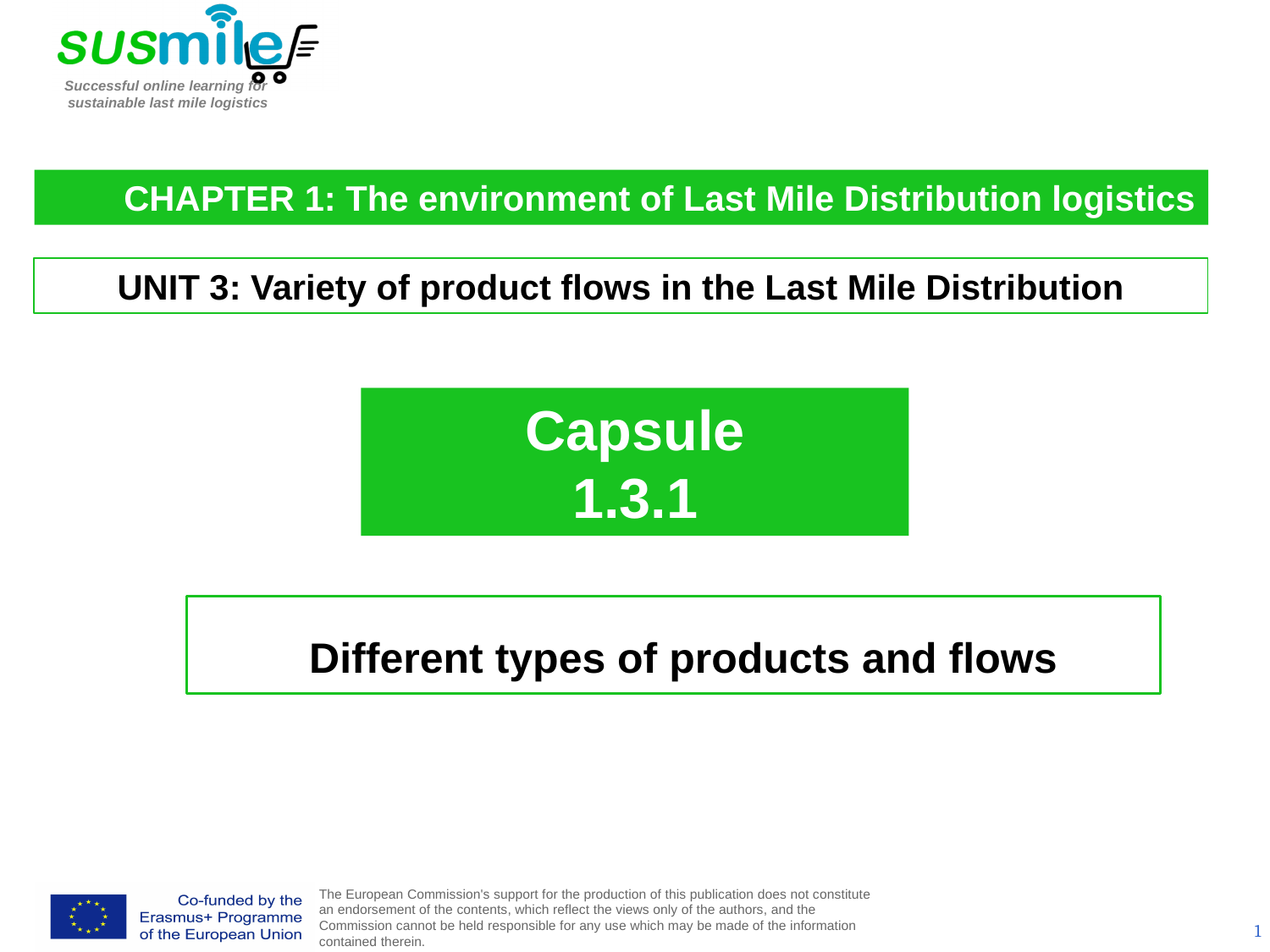

CHAPTER 1: The environment of Last Mile Distribution logistics
UNIT 3: Variety of product flows in the Last Mile Distribution
Capsule
1.3.1
 Different types of products and flows
1